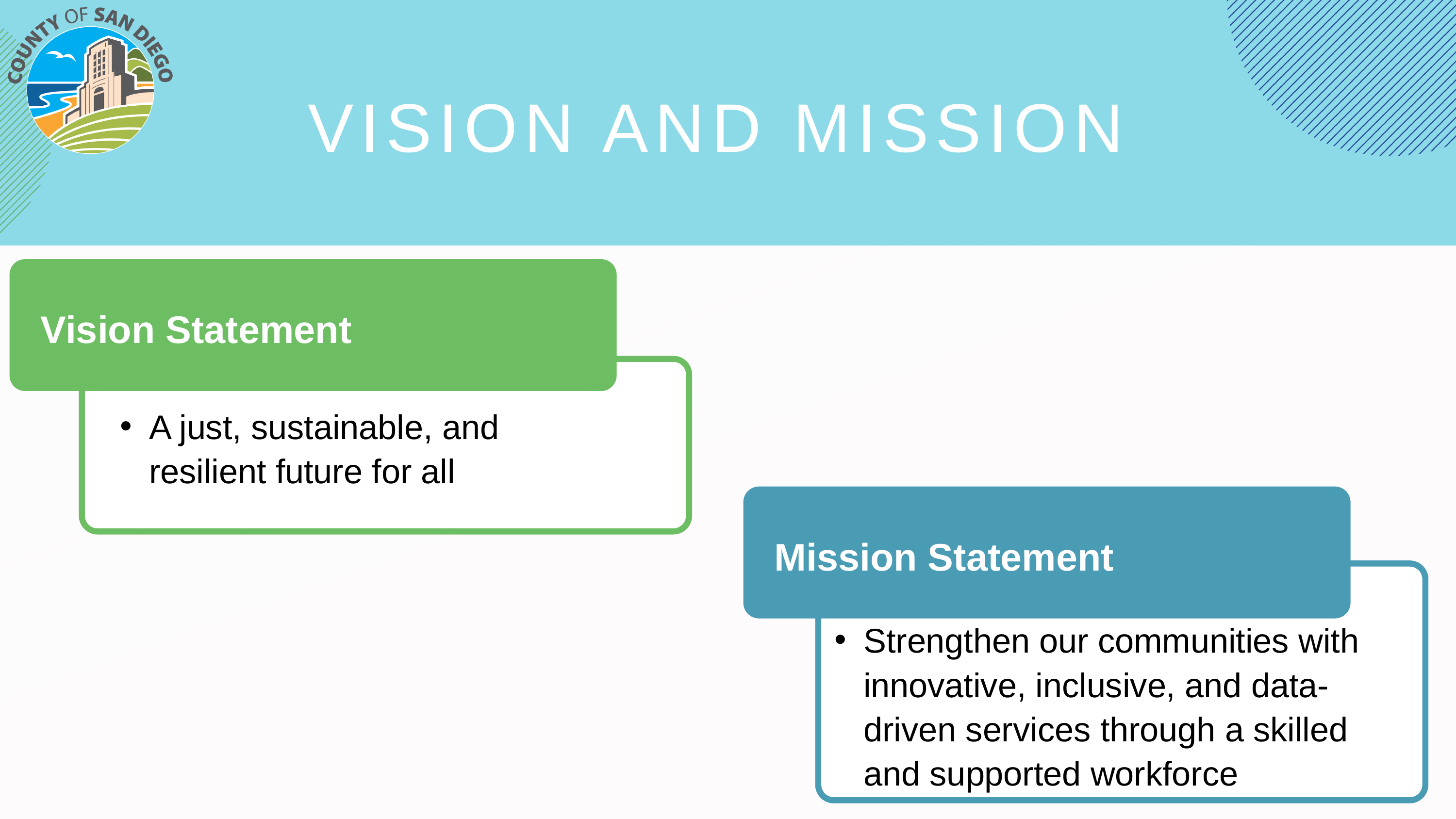

VISION AND MISSION

Vision Statement

A just, sustainable, and resilient future for all

Mission Statement

Strengthen our communities with innovative, inclusive, and data-driven services through a skilled and supported workforce